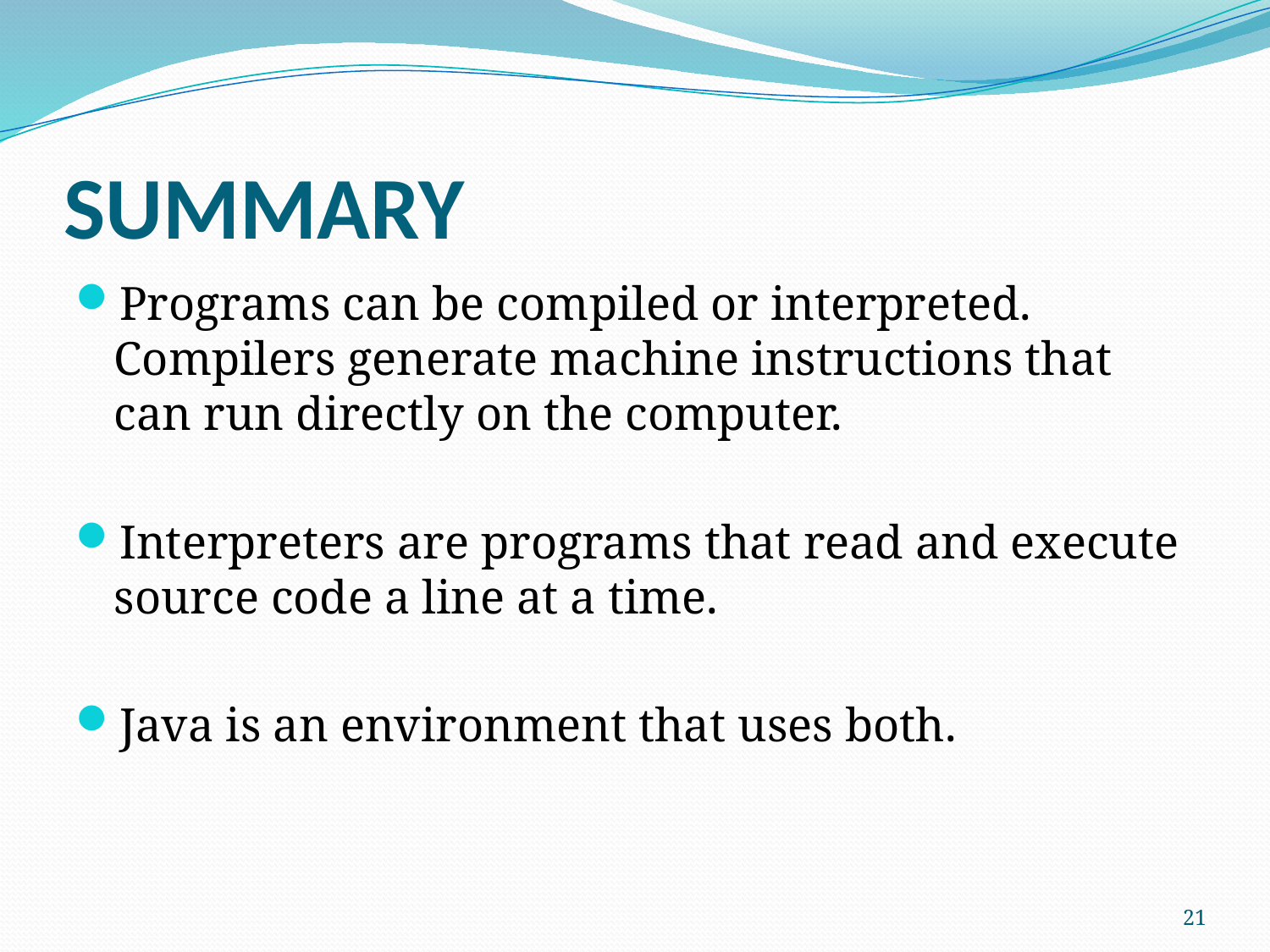

# SUMMARY
Programs can be compiled or interpreted. Compilers generate machine instructions that can run directly on the computer.

Interpreters are programs that read and execute source code a line at a time.

Java is an environment that uses both.
21